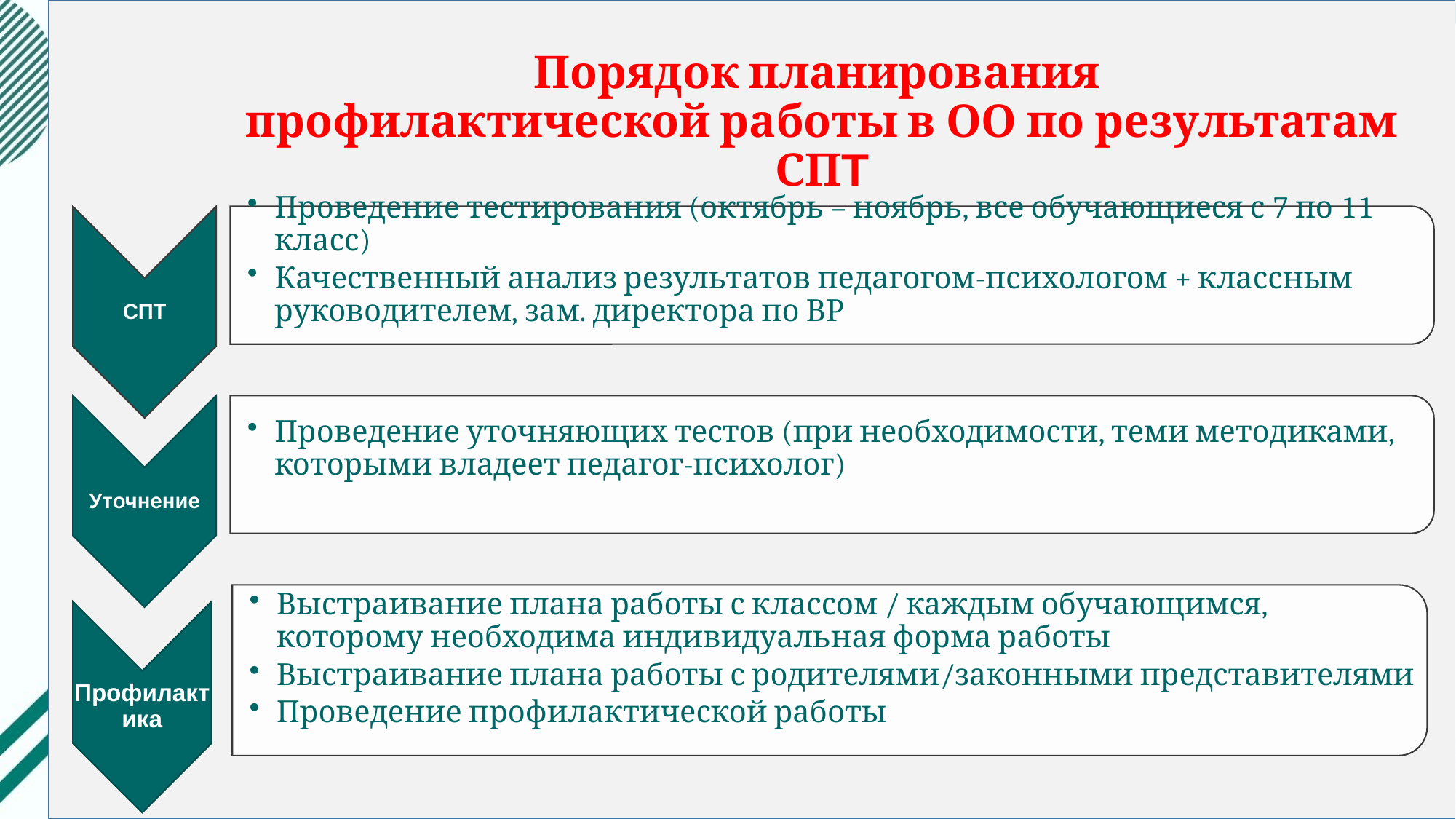

# Порядок планирования профилактической работы в ОО по результатам СПТ
СПТ
Проведение тестирования (октябрь – ноябрь, все обучающиеся с 7 по 11 класс)
Качественный анализ результатов педагогом-психологом + классным руководителем, зам. директора по ВР

Уточнение
Проведение уточняющих тестов (при необходимости, теми методиками, которыми владеет педагог-психолог)

Профилактика
Выстраивание плана работы с классом / каждым обучающимся, которому необходима индивидуальная форма работы
Выстраивание плана работы с родителями/законными представителями
Проведение профилактической работы